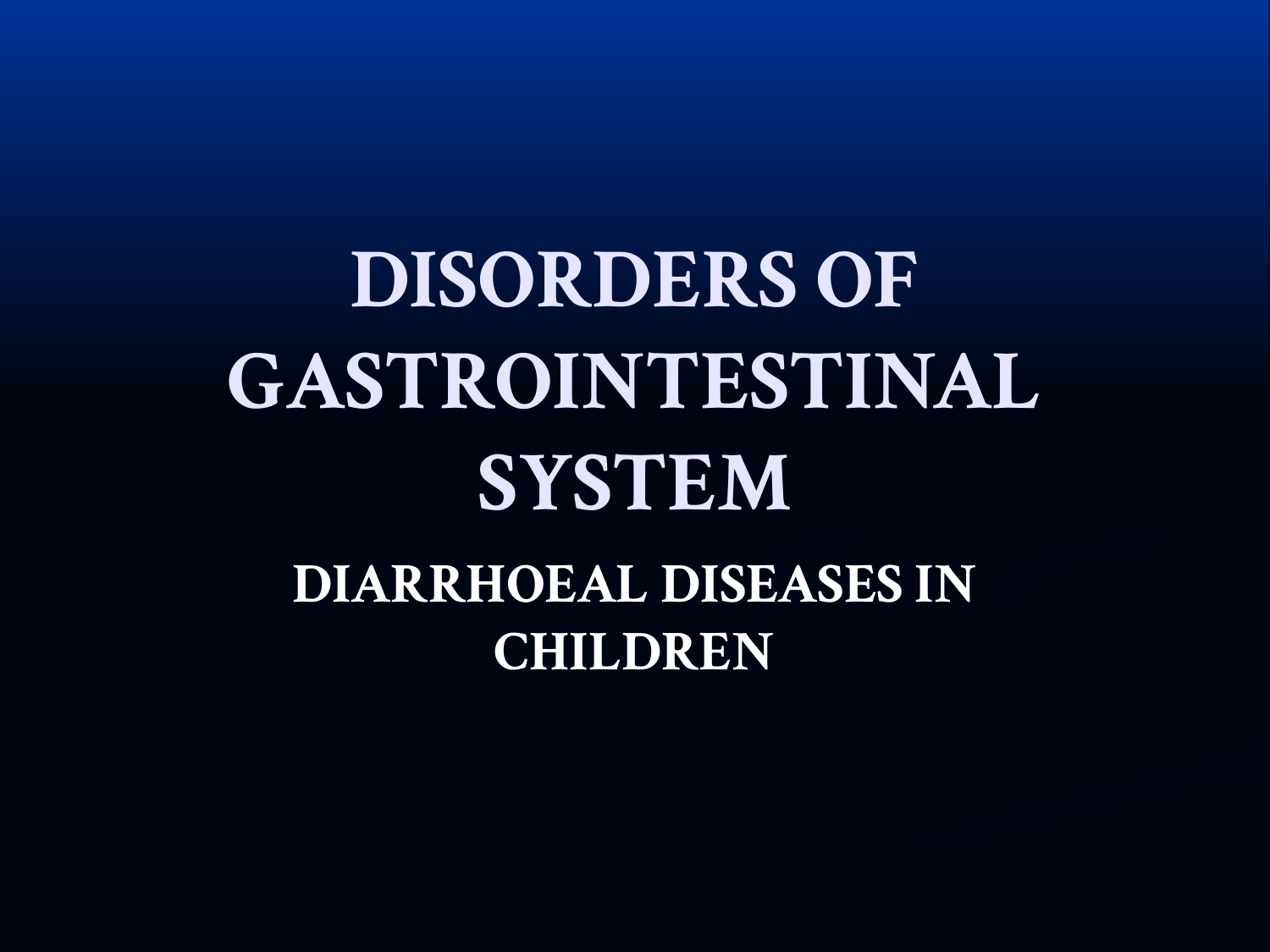

# DISORDERS OF GASTROINTESTINAL SYSTEM
DIARRHOEAL DISEASES IN CHILDREN